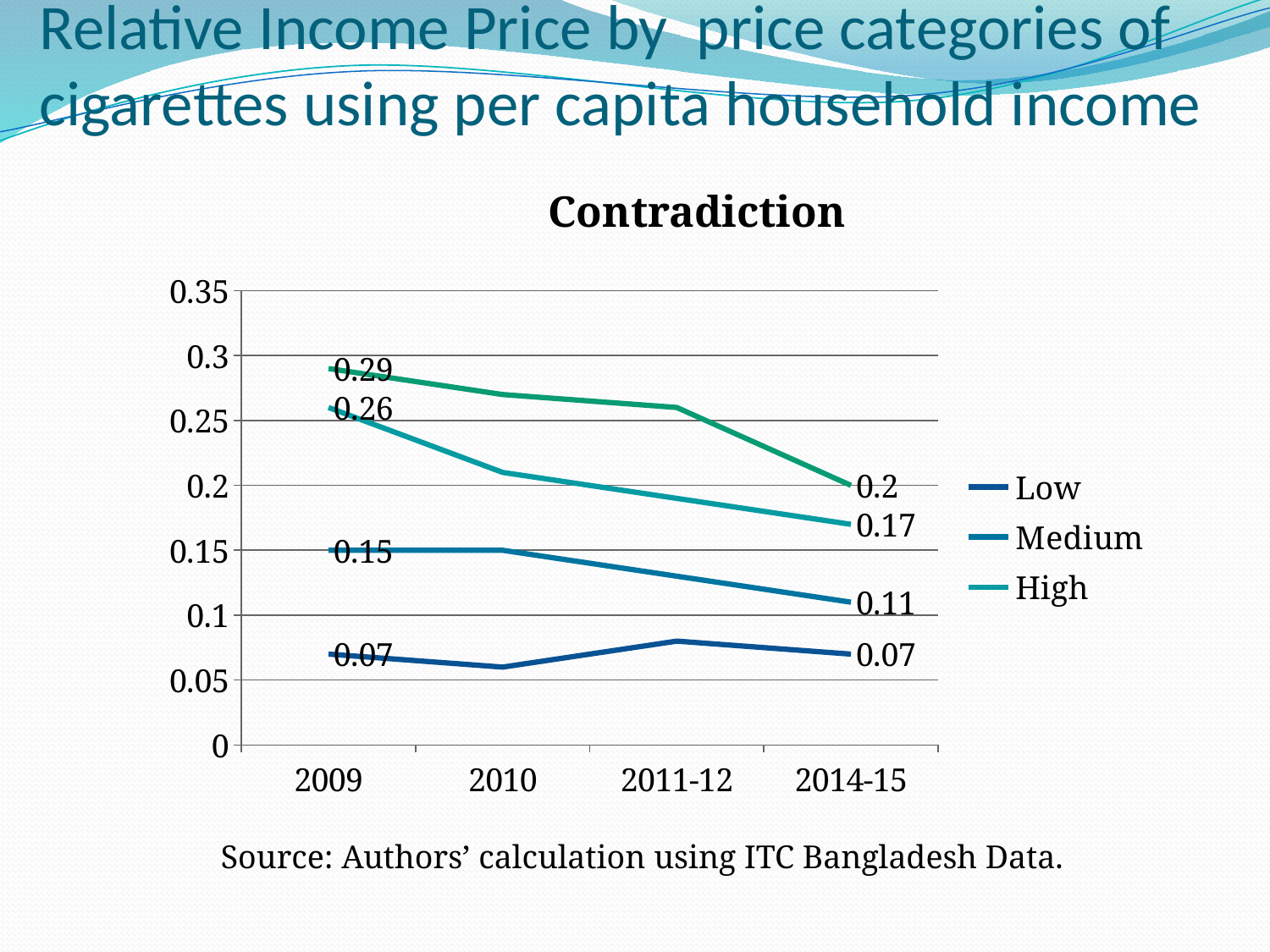

# Relative Income Price by  price categories of cigarettes using per capita household income
Contradiction

### Chart

| Category | Low | Medium | High | Premium |
|---|---|---|---|---|
| 2009 | 0.07000000000000002 | 0.15000000000000024 | 0.26 | 0.2900000000000003 |
| 2010 | 0.06000000000000003 | 0.15000000000000024 | 0.21000000000000021 | 0.27 |
| 2011-12 | 0.08000000000000004 | 0.13 | 0.19 | 0.26 |
| 2014-15 | 0.07000000000000002 | 0.11 | 0.17 | 0.2 |
Source: Authors’ calculation using ITC Bangladesh Data.